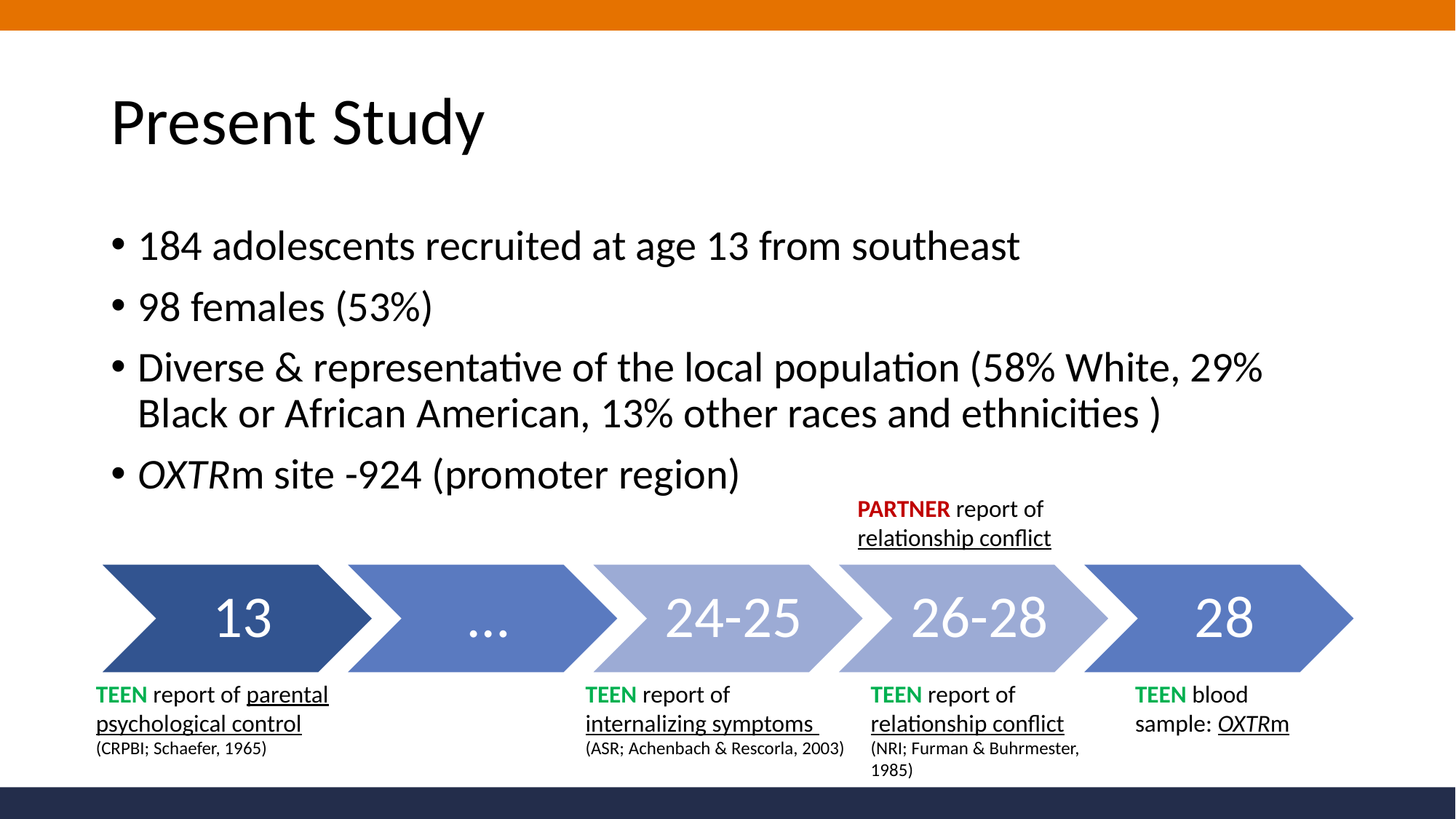

# Present Study
184 adolescents recruited at age 13 from southeast
98 females (53%)
Diverse & representative of the local population (58% White, 29% Black or African American, 13% other races and ethnicities )
OXTRm site -924 (promoter region)
13
…
24-25
26-28
28
PARTNER report of relationship conflict
TEEN report of parental psychological control
(CRPBI; Schaefer, 1965)
TEEN report of internalizing symptoms
(ASR; Achenbach & Rescorla, 2003)
TEEN report of relationship conflict
(NRI; Furman & Buhrmester, 1985)
TEEN blood sample: OXTRm